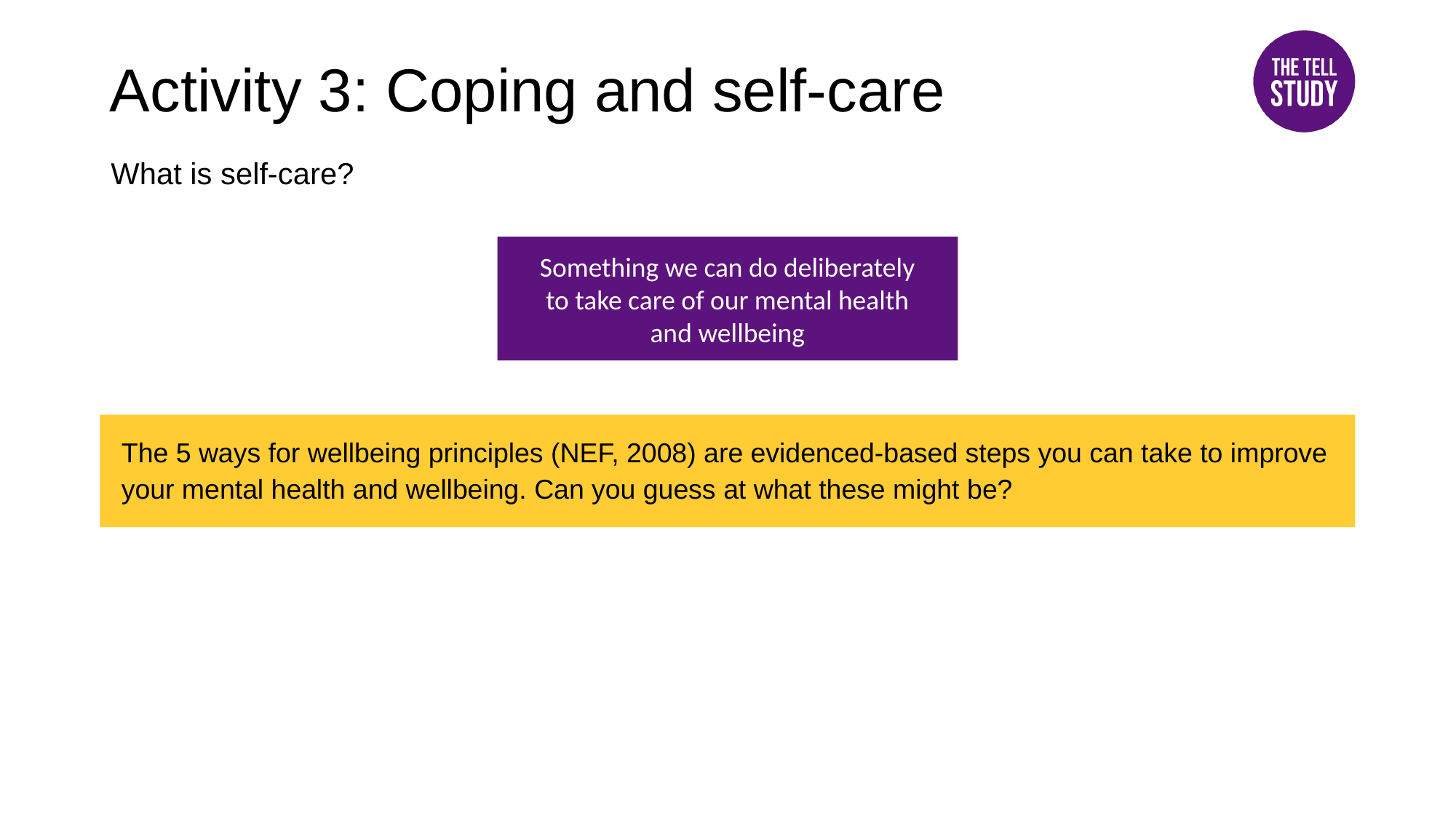

# Activity 3: Coping and self-care
What is self-care?

Something we can do deliberately to take care of our mental health and wellbeing
The 5 ways for wellbeing principles (NEF, 2008) are evidenced-based steps you can take to improve your mental health and wellbeing. Can you guess at what these might be?